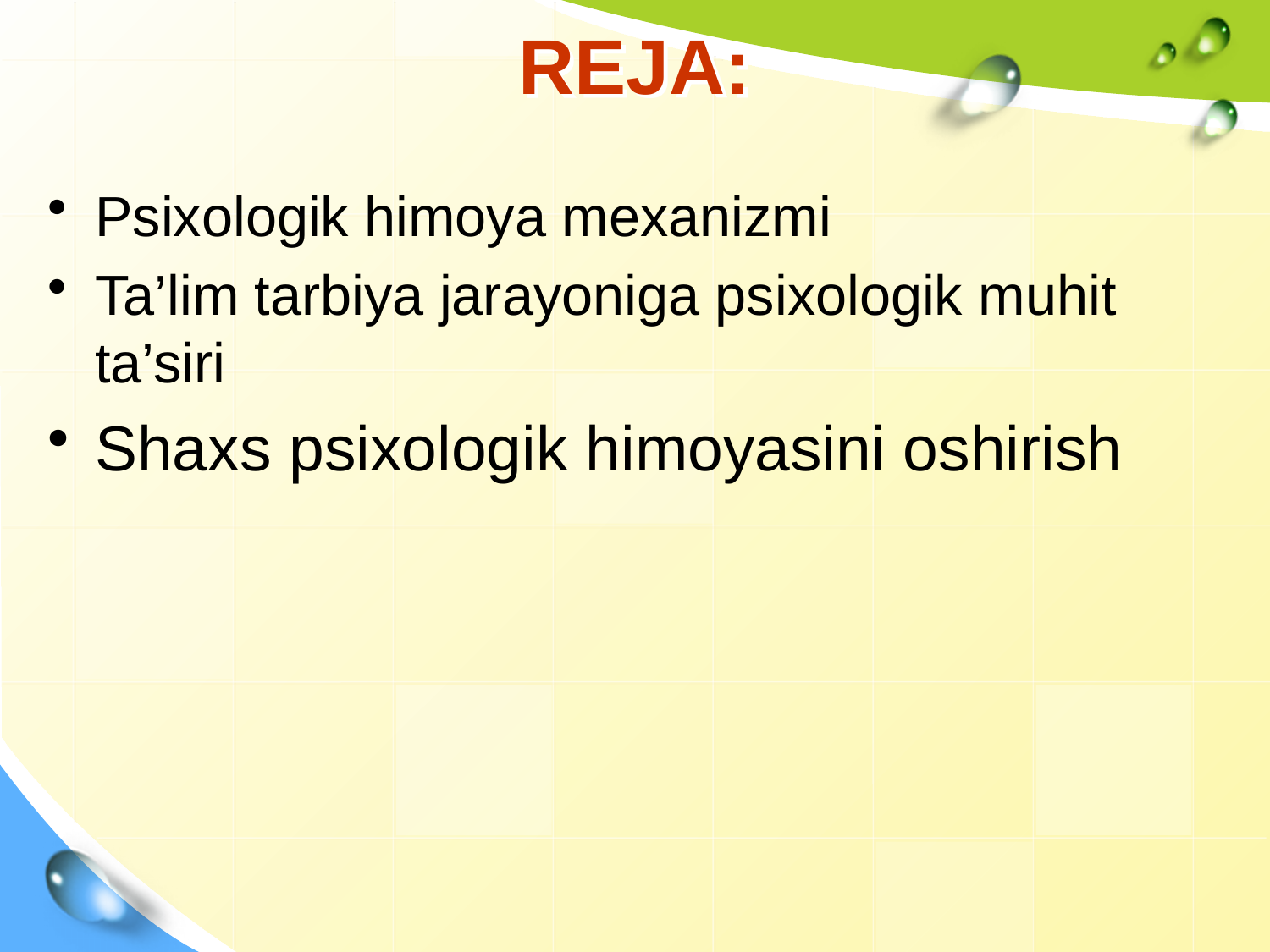

# REJA:
Psixologik himoya mexanizmi
Ta’lim tarbiya jarayoniga psixologik muhit ta’siri
Shaxs psixologik himoyasini oshirish